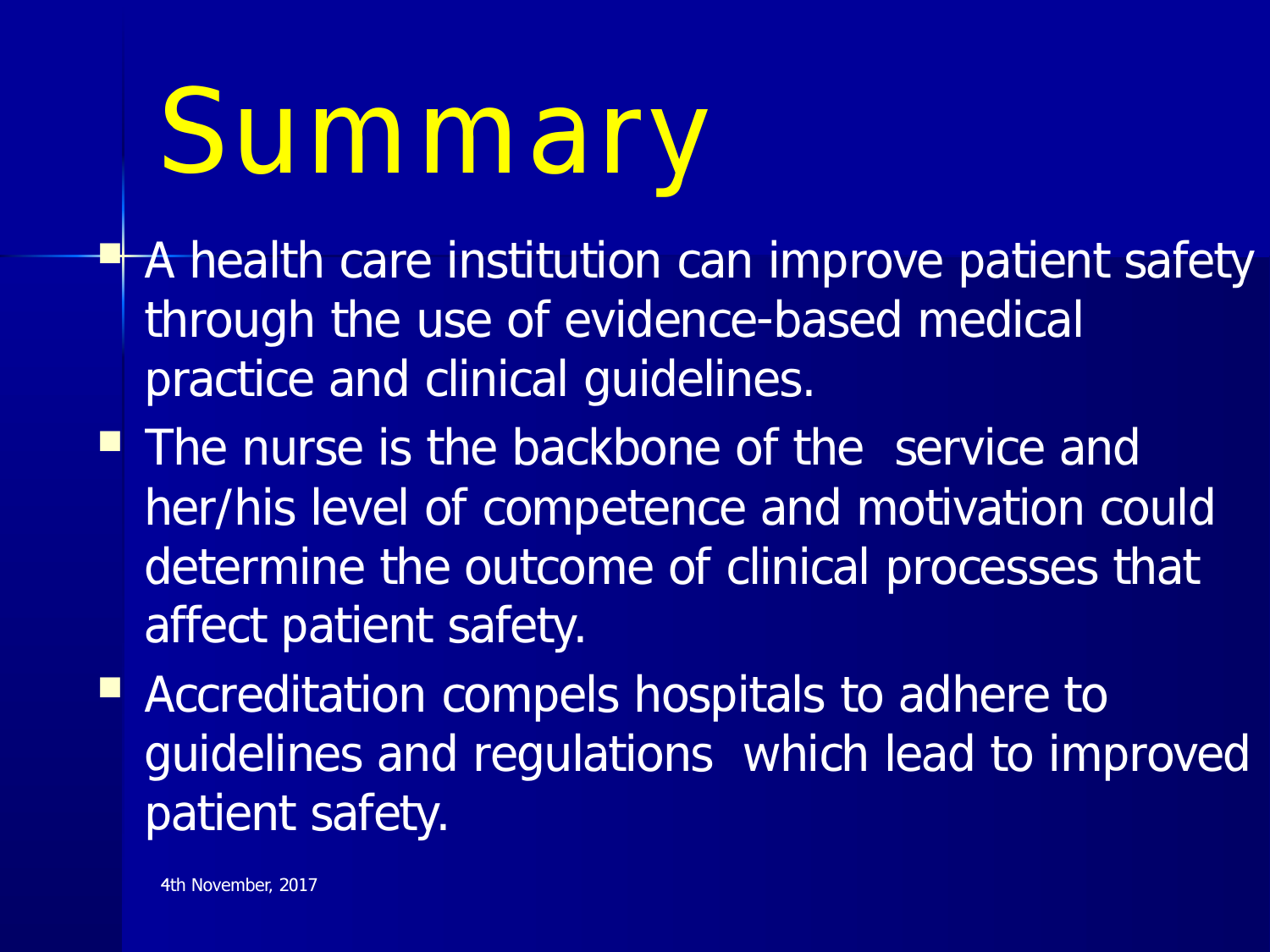

# Summary
A health care institution can improve patient safety through the use of evidence-based medical practice and clinical guidelines.
The nurse is the backbone of the  service and her/his level of competence and motivation could determine the outcome of clinical processes that affect patient safety.
Accreditation compels hospitals to adhere to guidelines and regulations  which lead to improved patient safety.

4th November, 2017
The 7th Annual Nursing Scientific Symposium, Nairobi Hospital
41